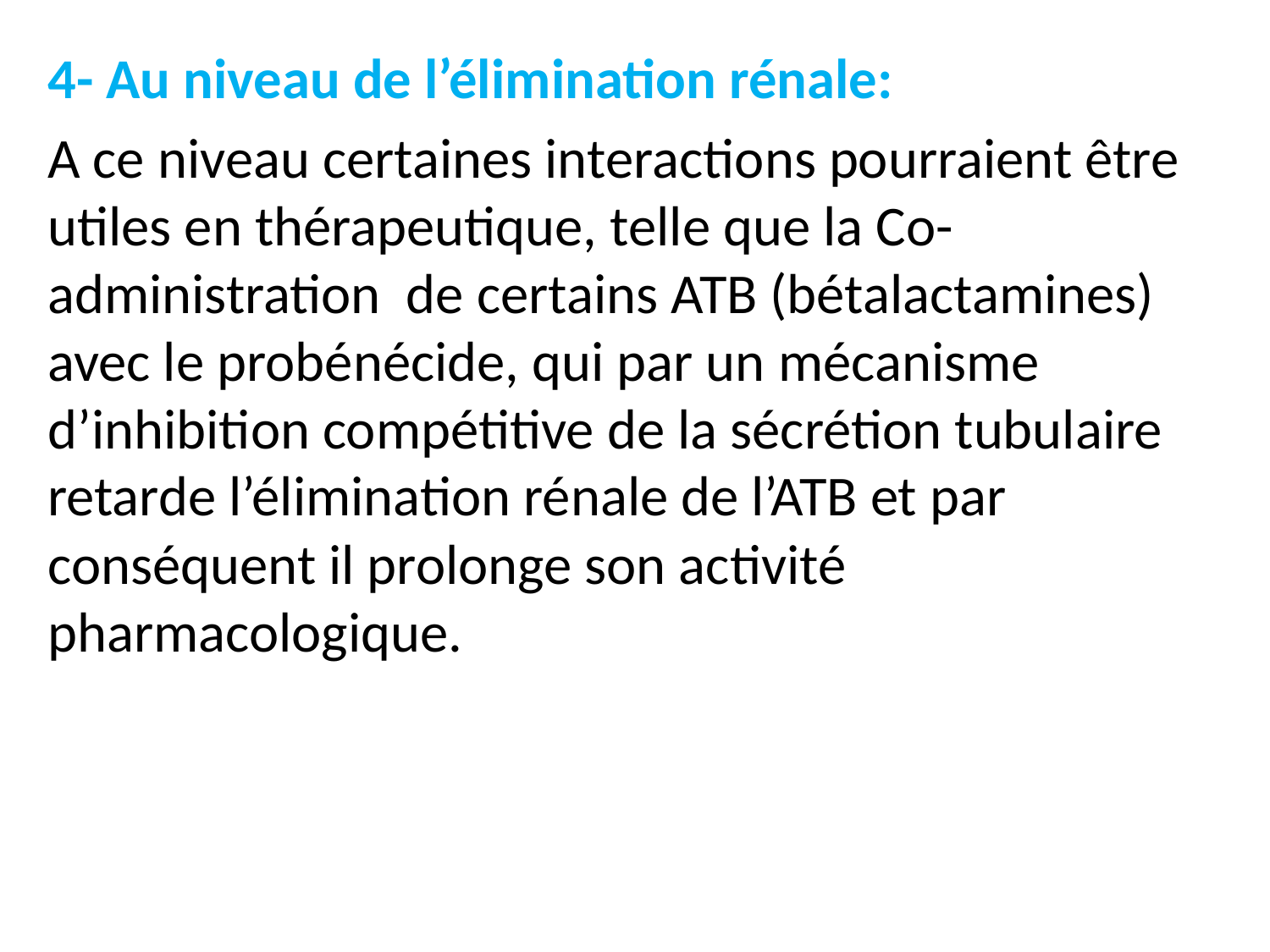

4- Au niveau de l’élimination rénale:
A ce niveau certaines interactions pourraient être utiles en thérapeutique, telle que la Co-administration  de certains ATB (bétalactamines) avec le probénécide, qui par un mécanisme d’inhibition compétitive de la sécrétion tubulaire retarde l’élimination rénale de l’ATB et par conséquent il prolonge son activité pharmacologique.